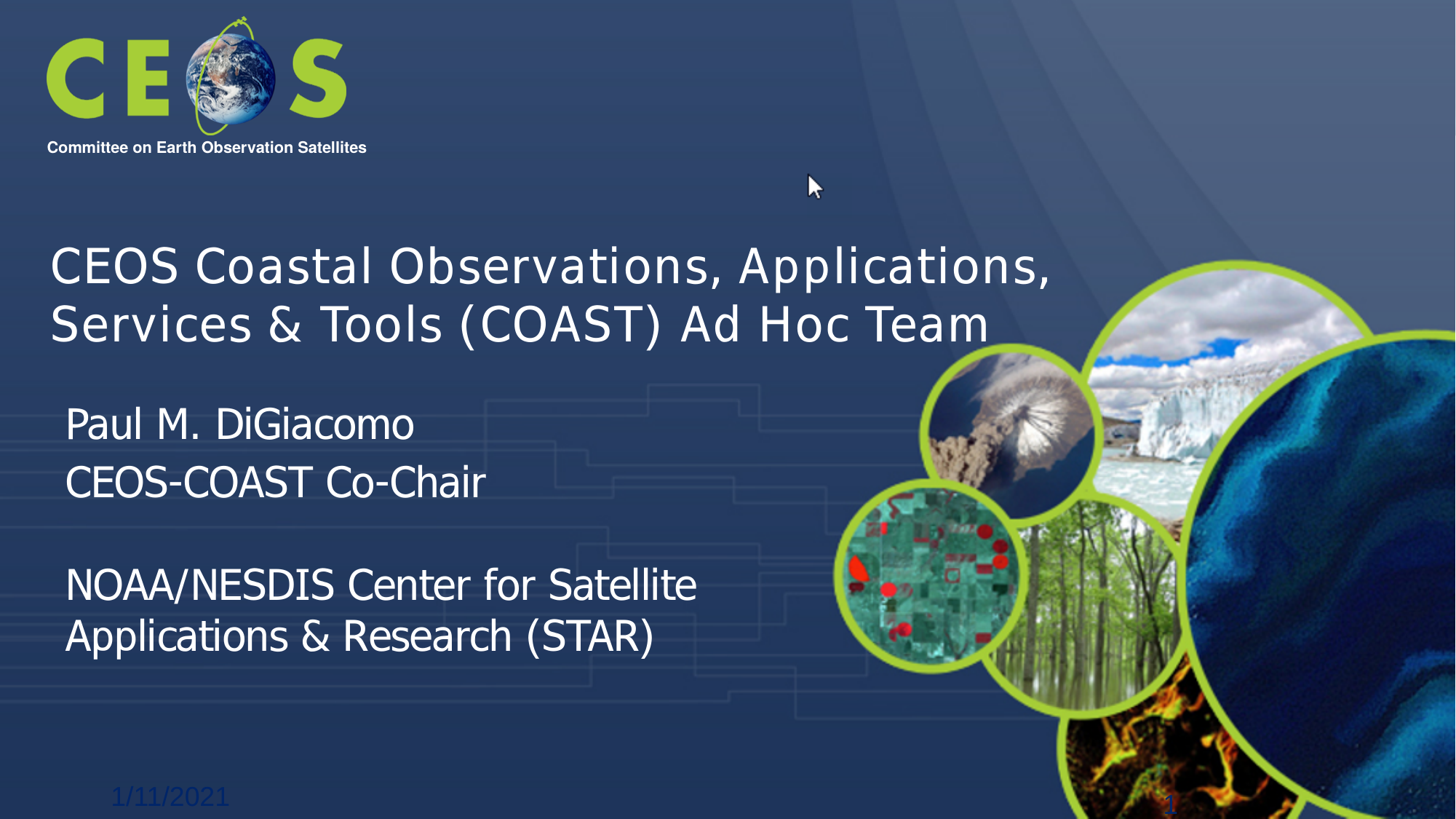

CEOS Coastal Observations, Applications, Services & Tools (COAST) Ad Hoc Team
Paul M. DiGiacomo
CEOS-COAST Co-Chair

NOAA/NESDIS Center for Satellite Applications & Research (STAR)

1/11/2021

1